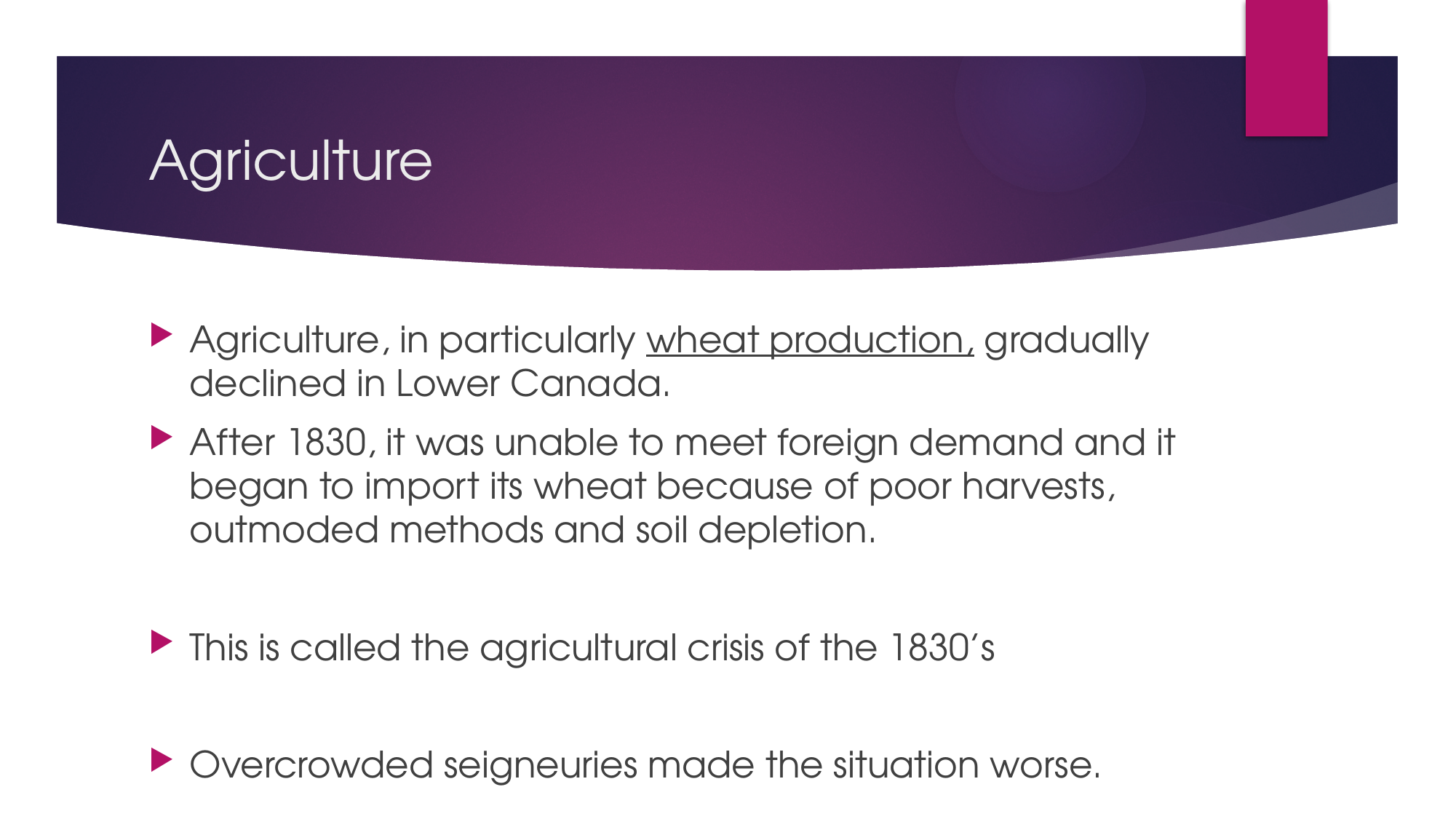

# Agriculture
Agriculture, in particularly wheat production, gradually declined in Lower Canada.
After 1830, it was unable to meet foreign demand and it began to import its wheat because of poor harvests, outmoded methods and soil depletion.

This is called the agricultural crisis of the 1830’s

Overcrowded seigneuries made the situation worse.